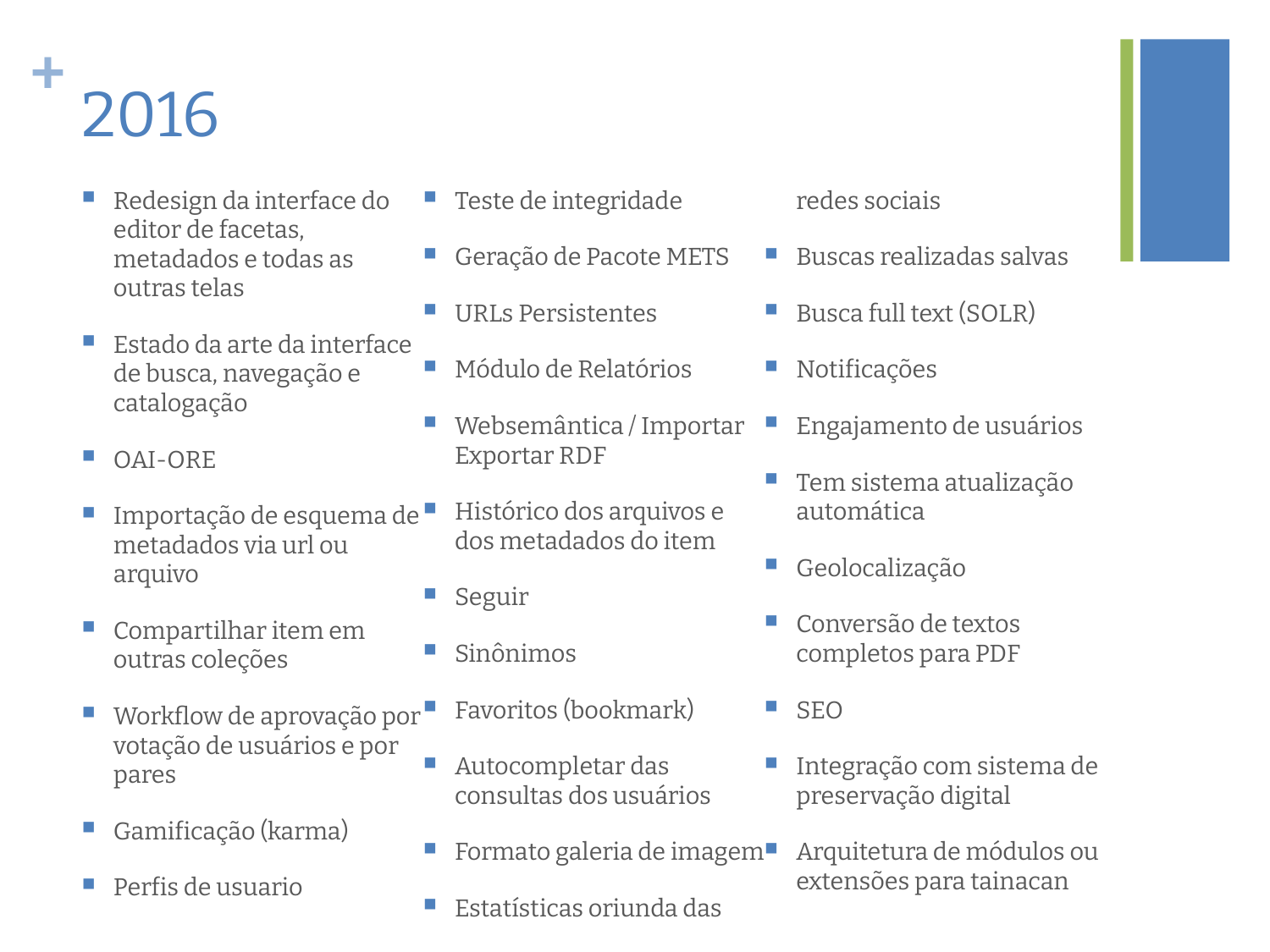

# 2016
Redesign da interface do editor de facetas, metadados e todas as outras telas
Estado da arte da interface de busca, navegação e catalogação
OAI-ORE
Importação de esquema de metadados via url ou arquivo
Compartilhar item em outras coleções
Workflow de aprovação por votação de usuários e por pares
Gamificação (karma)
Perfis de usuario
Teste de integridade
Geração de Pacote METS
URLs Persistentes
Módulo de Relatórios
Websemântica / Importar Exportar RDF
Histórico dos arquivos e dos metadados do item
Seguir
Sinônimos
Favoritos (bookmark)
Autocompletar das consultas dos usuários
Formato galeria de imagem
Estatísticas oriunda das redes sociais
Buscas realizadas salvas
Busca full text (SOLR)
Notificações
Engajamento de usuários
Tem sistema atualização automática
Geolocalização
Conversão de textos completos para PDF
SEO
Integração com sistema de preservação digital
Arquitetura de módulos ou extensões para tainacan